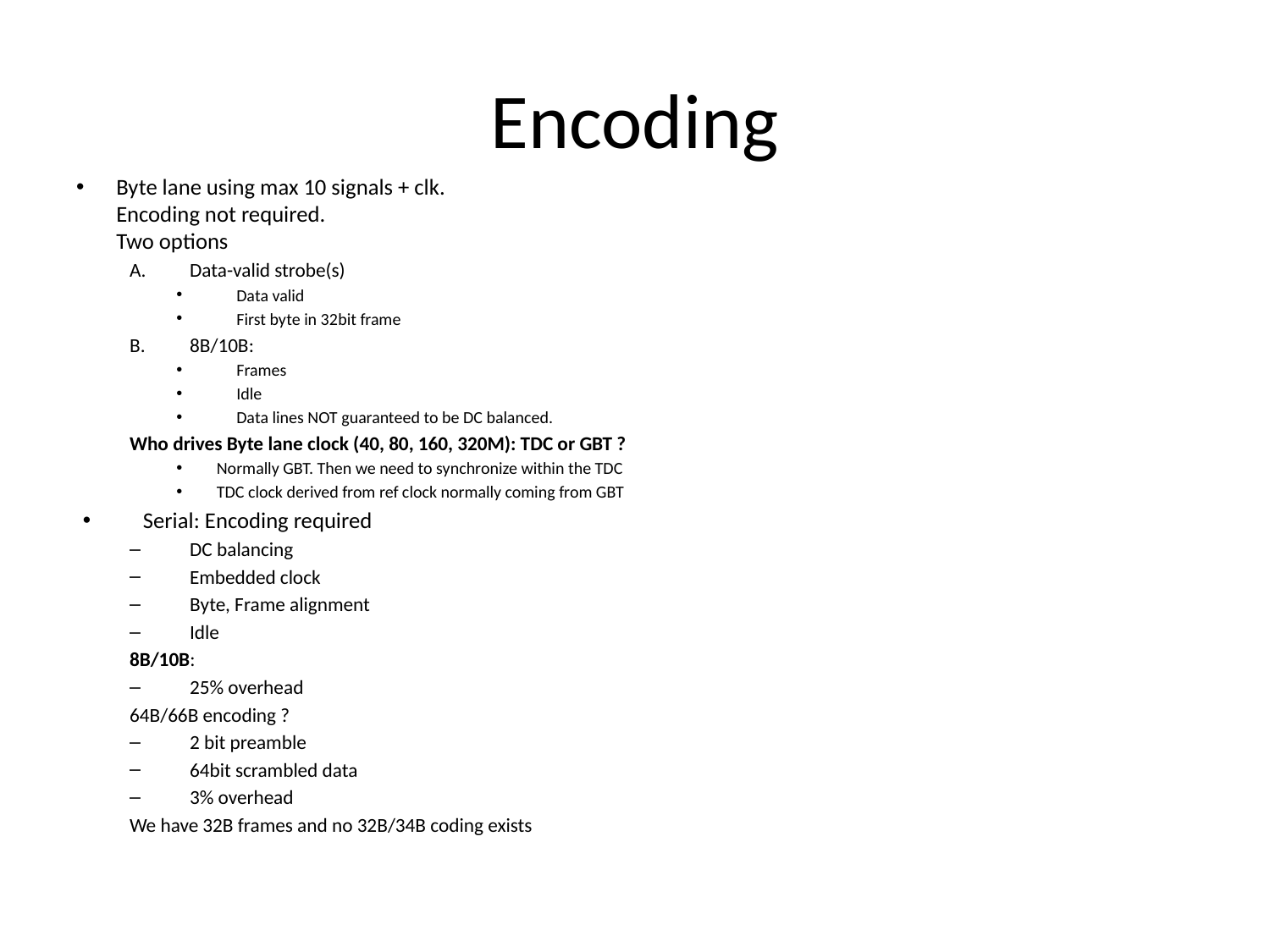

# Encoding
Byte lane using max 10 signals + clk.
Encoding not required.
Two options
Data-valid strobe(s)
Data valid
First byte in 32bit frame
8B/10B:
Frames
Idle
Data lines NOT guaranteed to be DC balanced.
Who drives Byte lane clock (40, 80, 160, 320M): TDC or GBT ?
Normally GBT. Then we need to synchronize within the TDC
TDC clock derived from ref clock normally coming from GBT
Serial: Encoding required
DC balancing
Embedded clock
Byte, Frame alignment
Idle
8B/10B:
25% overhead
64B/66B encoding ?
2 bit preamble
64bit scrambled data
3% overhead
We have 32B frames and no 32B/34B coding exists